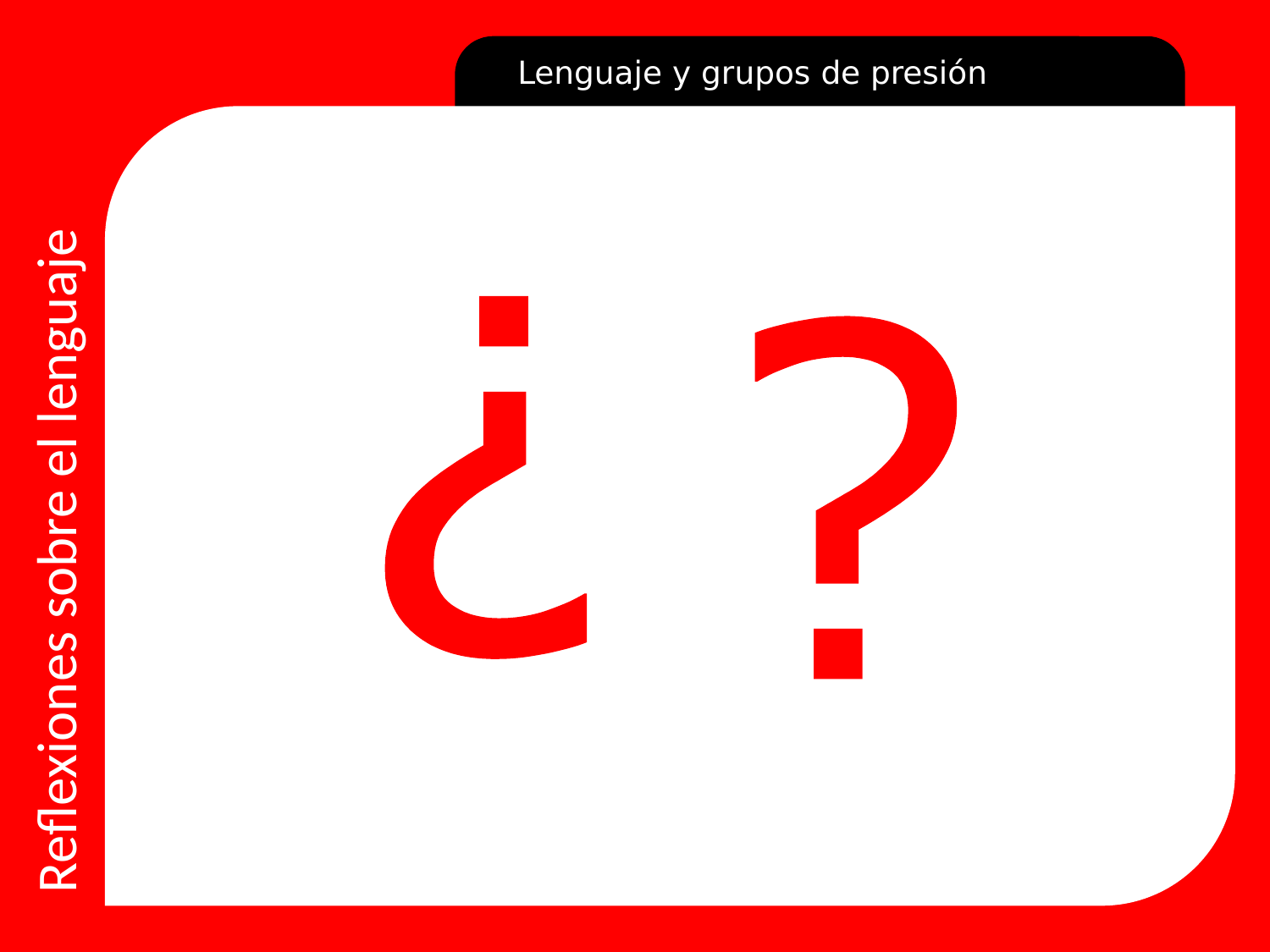

noticias

Lenguaje y grupos de presión

Reflexiones sobre el lenguaje